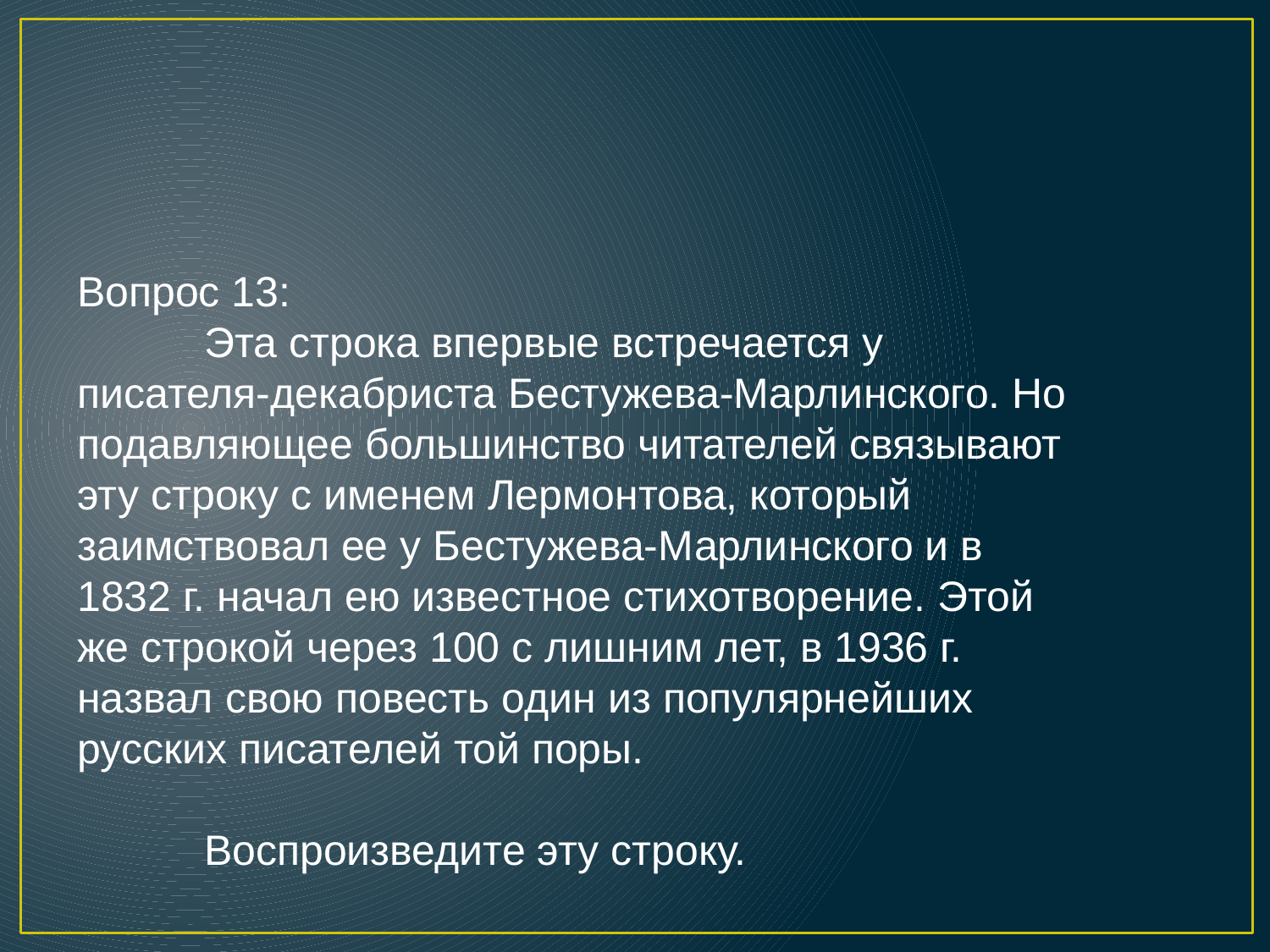

Вопрос 13:
	Эта строка впервые встречается у писателя-декабриста Бестужева-Марлинского. Но подавляющее большинство читателей связывают эту строку с именем Лермонтова, который заимствовал ее у Бестужева-Марлинского и в 1832 г. начал ею известное стихотворение. Этой же строкой через 100 с лишним лет, в 1936 г. назвал свою повесть один из популярнейших русских писателей той поры.

	Воспроизведите эту строку.